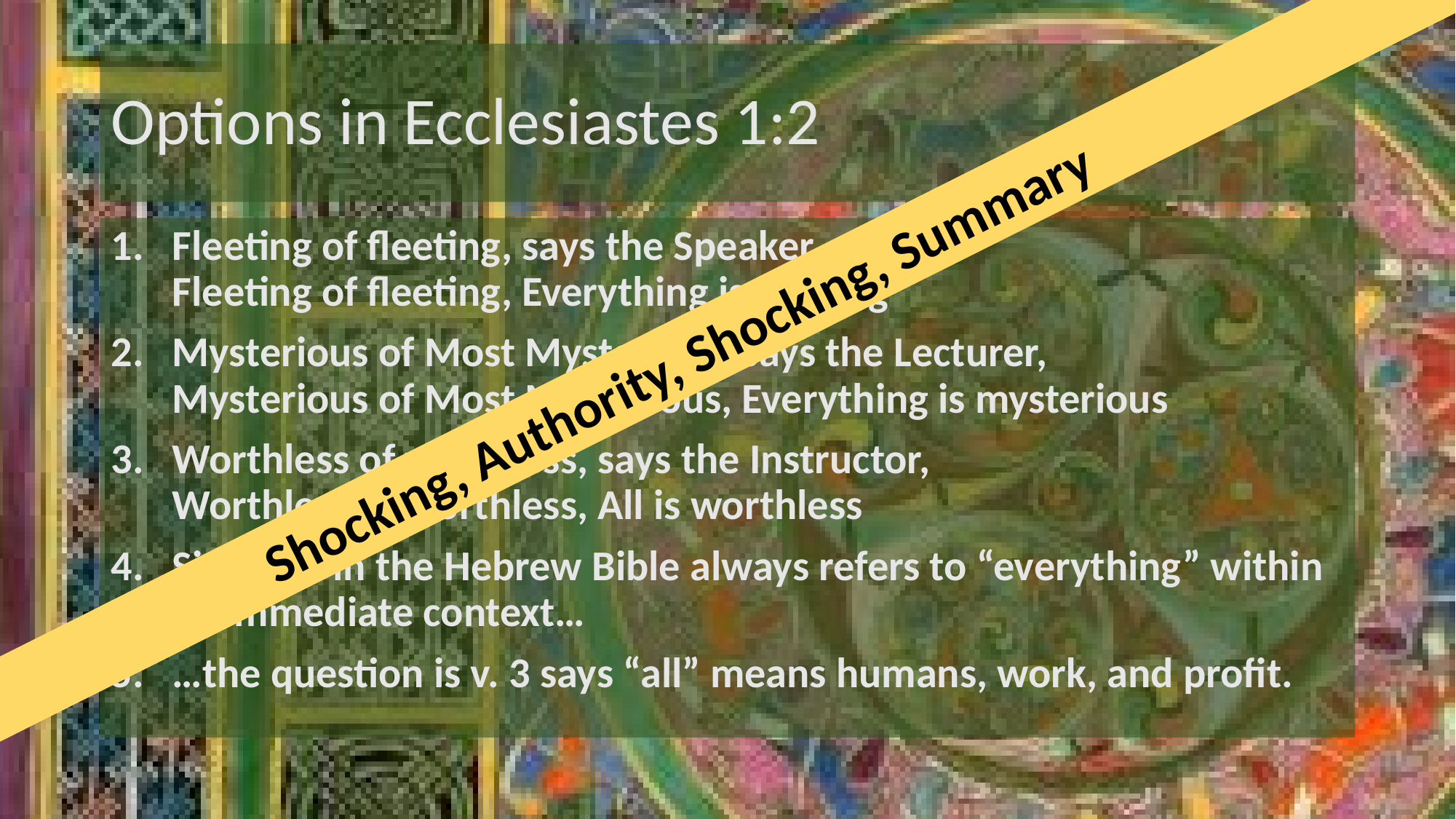

# Options in Ecclesiastes 1:2
Fleeting of fleeting, says the Speaker,
Fleeting of fleeting, Everything is fleeting
Mysterious of Most Mysterious, says the Lecturer,
Mysterious of Most Mysterious, Everything is mysterious
Worthless of worthless, says the Instructor,
Worthless of worthless, All is worthless
Since כל in the Hebrew Bible always refers to “everything” within its immediate context…
…the question is v. 3 says “all” means humans, work, and profit.
Shocking, Authority, Shocking, Summary